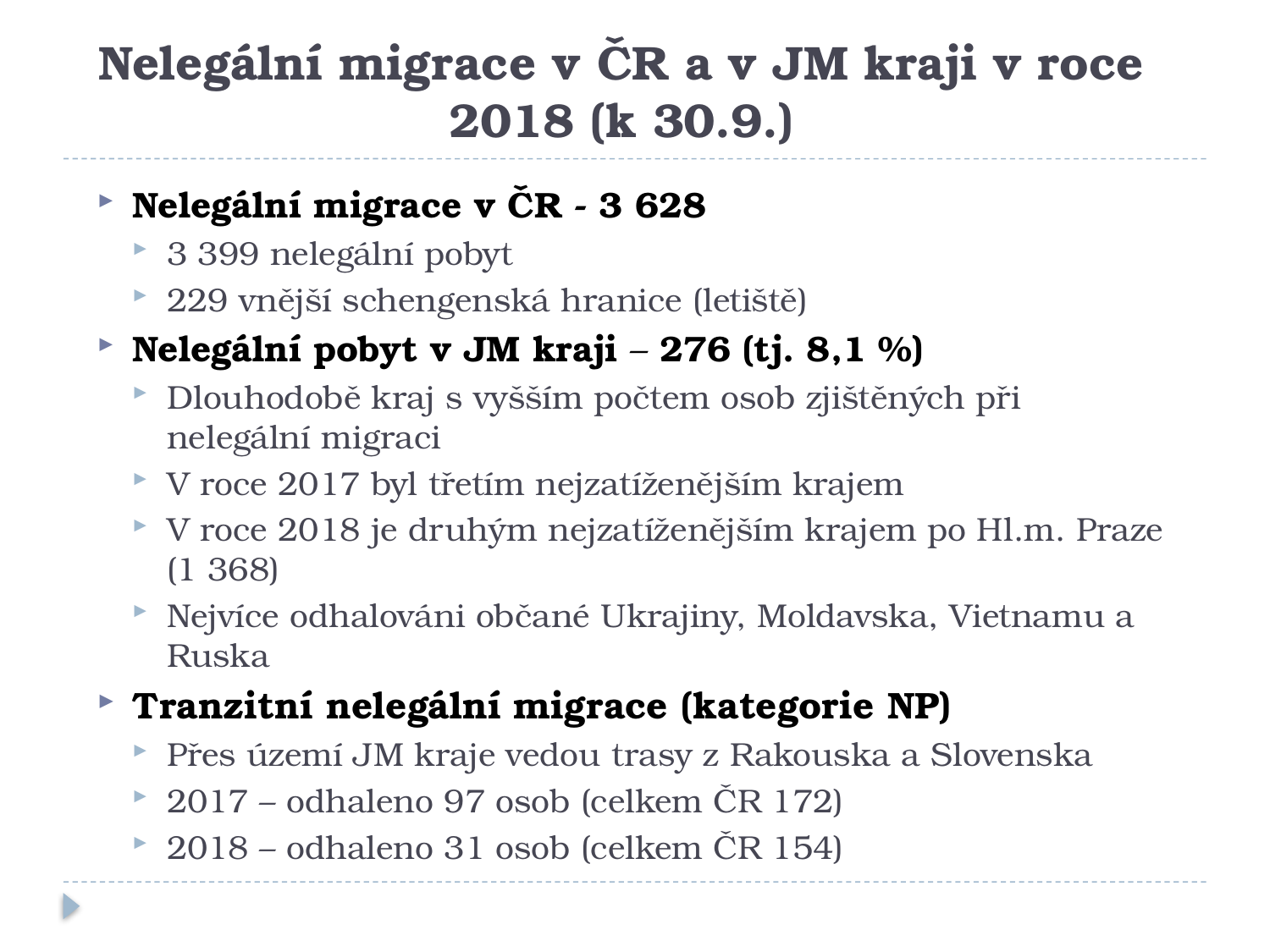

# Nelegální migrace v ČR a v JM kraji v roce 2018 (k 30.9.)
Nelegální migrace v ČR - 3 628
3 399 nelegální pobyt
229 vnější schengenská hranice (letiště)
Nelegální pobyt v JM kraji – 276 (tj. 8,1 %)
Dlouhodobě kraj s vyšším počtem osob zjištěných při nelegální migraci
V roce 2017 byl třetím nejzatíženějším krajem
V roce 2018 je druhým nejzatíženějším krajem po Hl.m. Praze (1 368)
Nejvíce odhalováni občané Ukrajiny, Moldavska, Vietnamu a Ruska
Tranzitní nelegální migrace (kategorie NP)
Přes území JM kraje vedou trasy z Rakouska a Slovenska
2017 – odhaleno 97 osob (celkem ČR 172)
2018 – odhaleno 31 osob (celkem ČR 154)